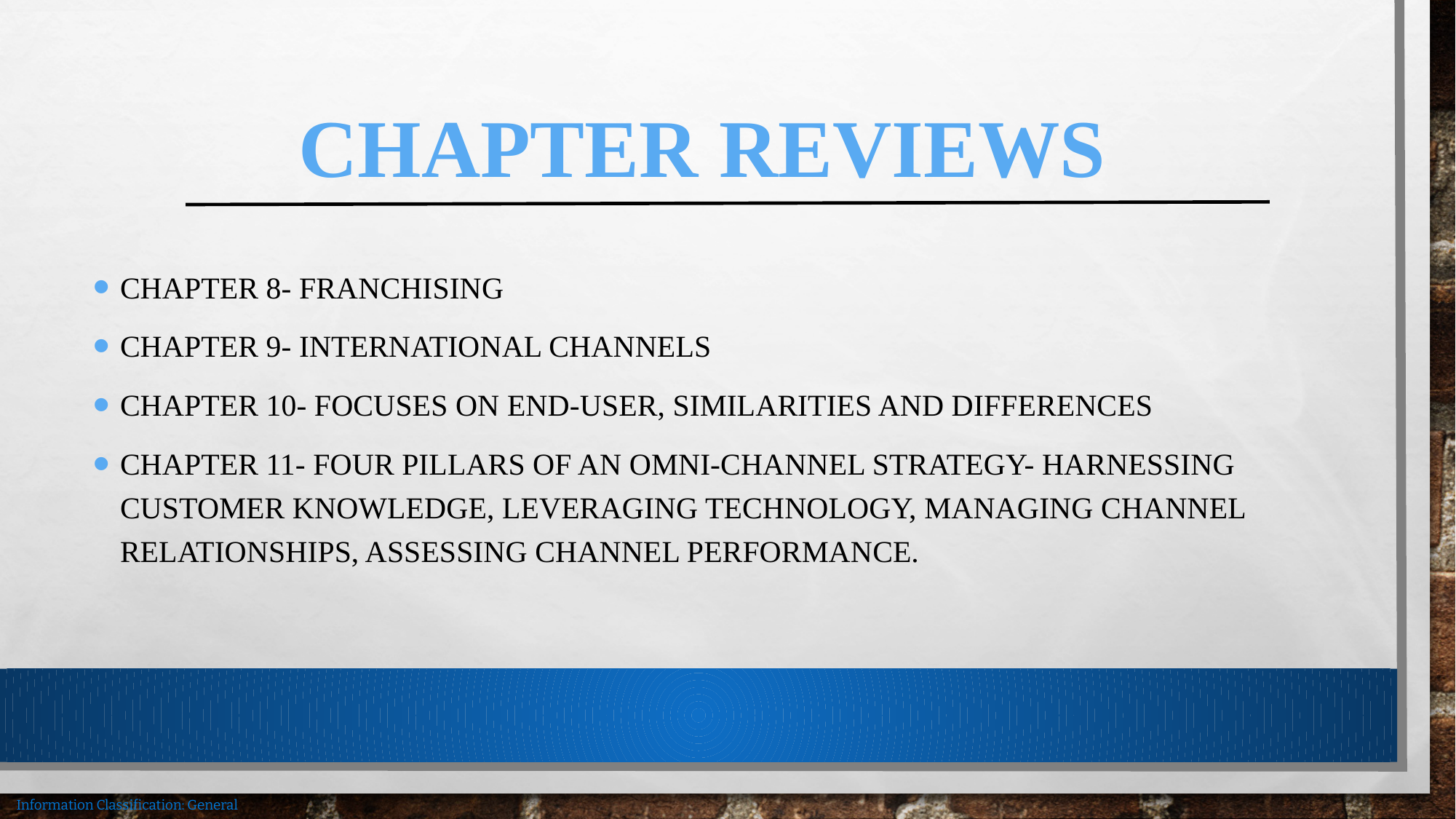

# Chapter Reviews
Chapter 8- Franchising
Chapter 9- International Channels
Chapter 10- Focuses on end-user, similarities and differences
Chapter 11- Four pillars of an omni-channel strategy- harnessing customer knowledge, leveraging technology, managing channel relationships, assessing channel performance.